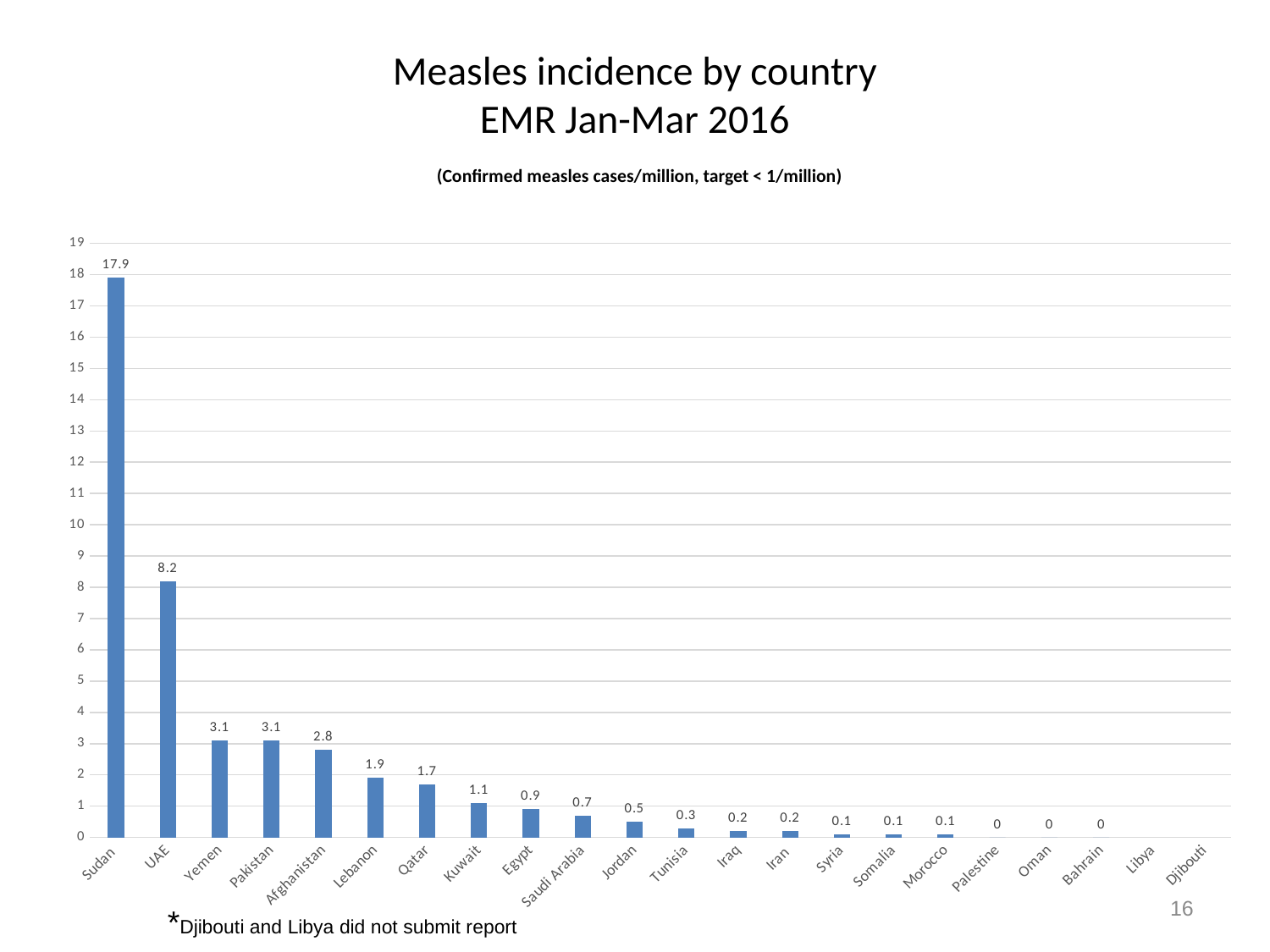

# Measles incidence by country EMR Jan-Mar 2016 (Confirmed measles cases/million, target < 1/million)

### Chart

| Category |  |
|---|---|
| Sudan  | 17.9 |
| UAE | 8.2 |
| Yemen | 3.1 |
| Pakistan | 3.1 |
| Afghanistan | 2.8 |
| Lebanon | 1.9 |
| Qatar | 1.7 |
| Kuwait | 1.1 |
| Egypt | 0.9 |
| Saudi Arabia | 0.7 |
| Jordan | 0.5 |
| Tunisia | 0.3 |
| Iraq | 0.2 |
| Iran  | 0.2 |
| Syria | 0.1 |
| Somalia | 0.1 |
| Morocco | 0.1 |
| Palestine | 0.0 |
| Oman | 0.0 |
| Bahrain | 0.0 |
| Libya | None |
| Djibouti | None |
16
*Djibouti and Libya did not submit report